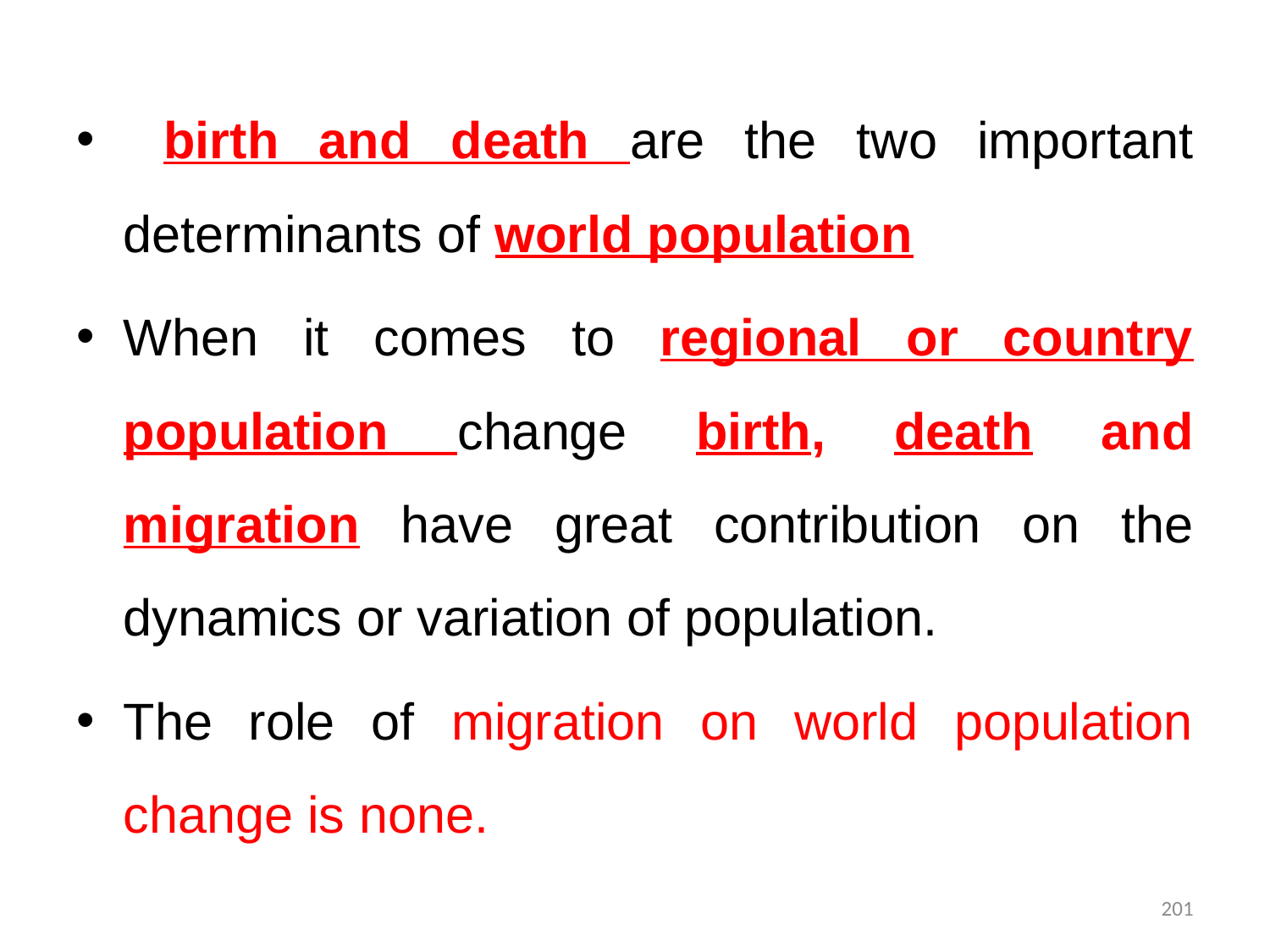

birth and death are the two important determinants of world population
When it comes to regional or country population change birth, death and migration have great contribution on the dynamics or variation of population.
The role of migration on world population change is none.

201